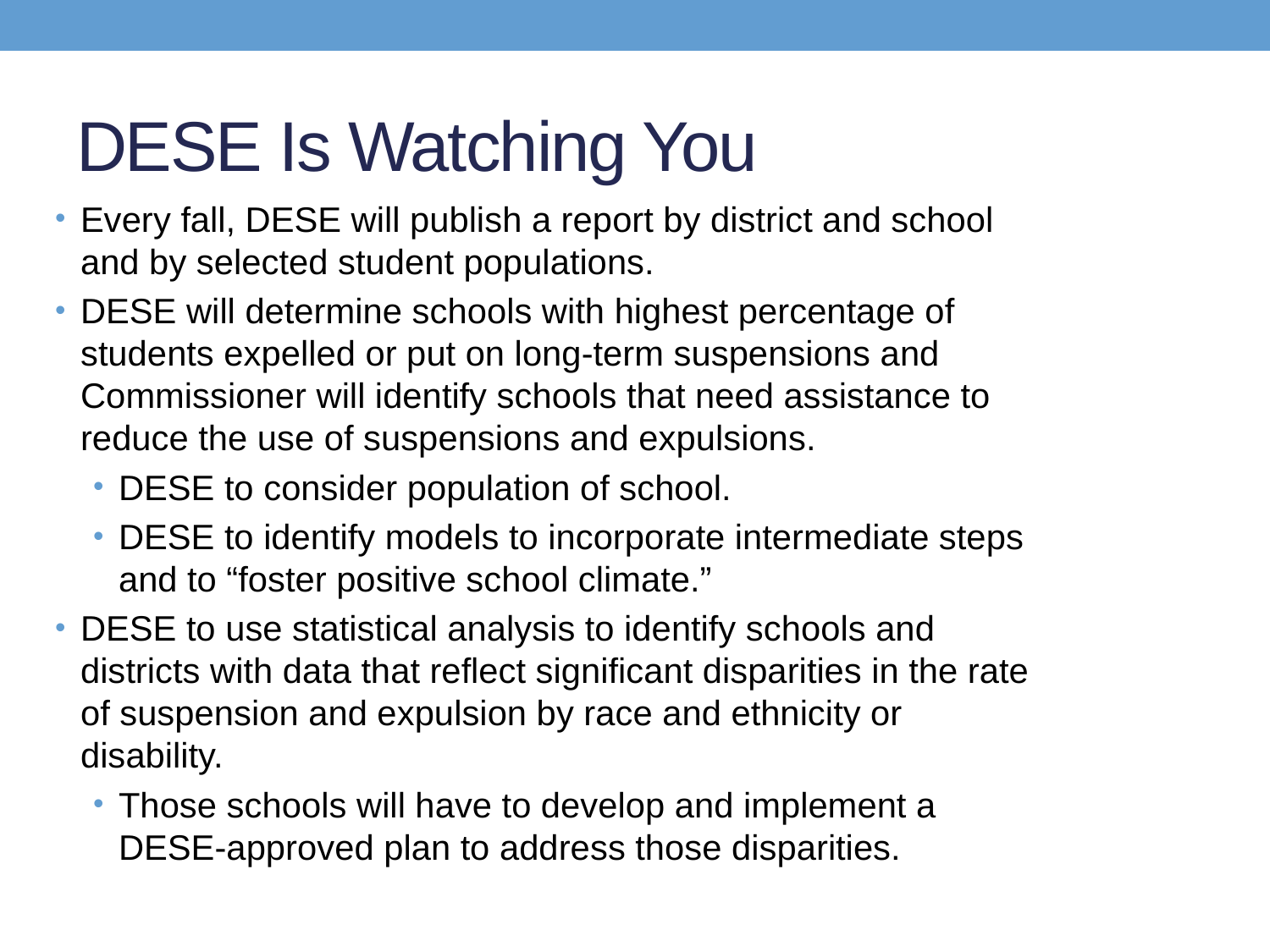

# DESE Is Watching You
Every fall, DESE will publish a report by district and school and by selected student populations.
DESE will determine schools with highest percentage of students expelled or put on long-term suspensions and Commissioner will identify schools that need assistance to reduce the use of suspensions and expulsions.
DESE to consider population of school.
DESE to identify models to incorporate intermediate steps and to “foster positive school climate.”
DESE to use statistical analysis to identify schools and districts with data that reflect significant disparities in the rate of suspension and expulsion by race and ethnicity or disability.
Those schools will have to develop and implement a DESE-approved plan to address those disparities.